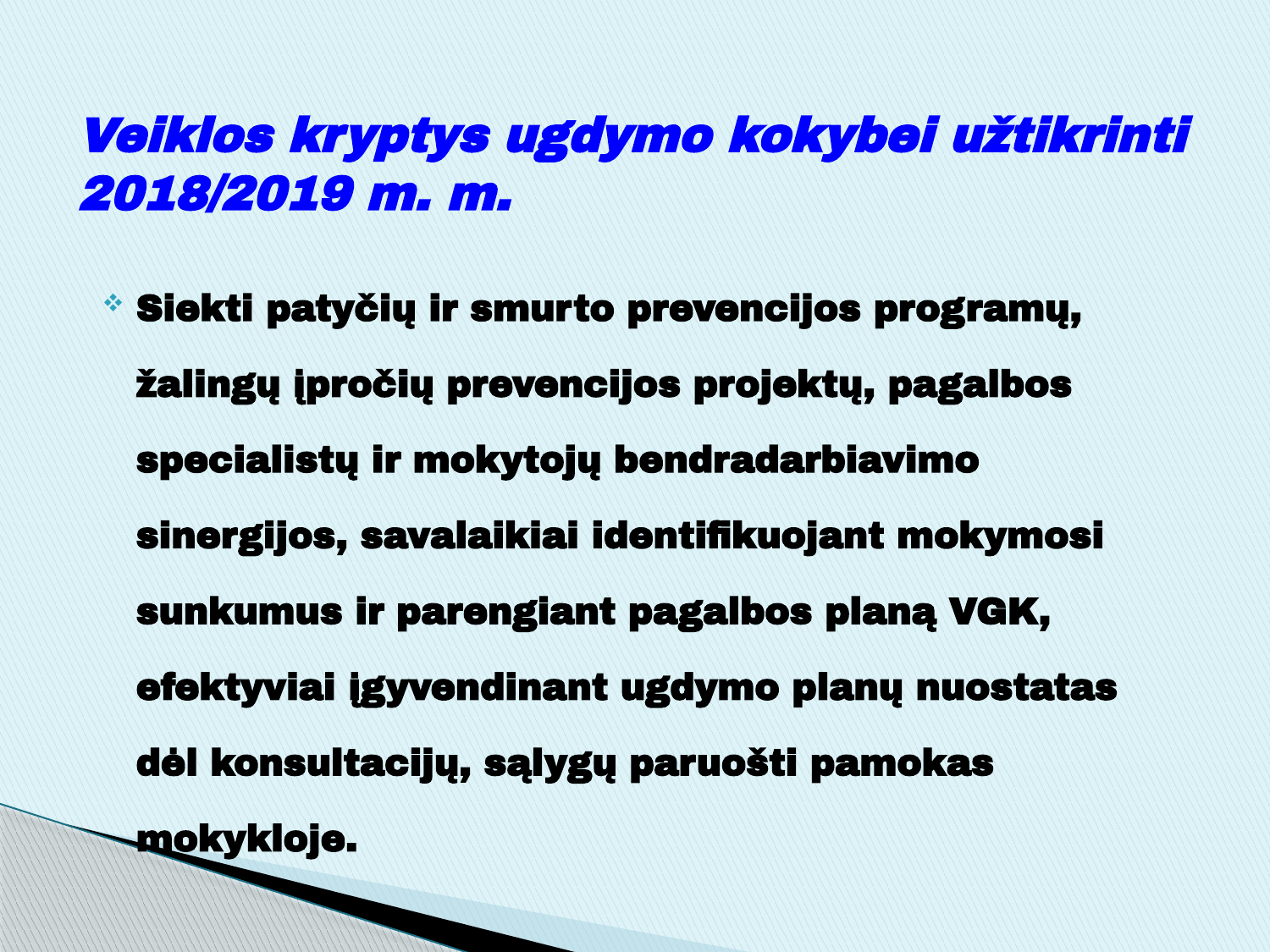

# Veiklos kryptys ugdymo kokybei užtikrinti 2018/2019 m. m.
Siekti patyčių ir smurto prevencijos programų, žalingų įpročių prevencijos projektų, pagalbos specialistų ir mokytojų bendradarbiavimo sinergijos, savalaikiai identifikuojant mokymosi sunkumus ir parengiant pagalbos planą VGK, efektyviai įgyvendinant ugdymo planų nuostatas dėl konsultacijų, sąlygų paruošti pamokas mokykloje.